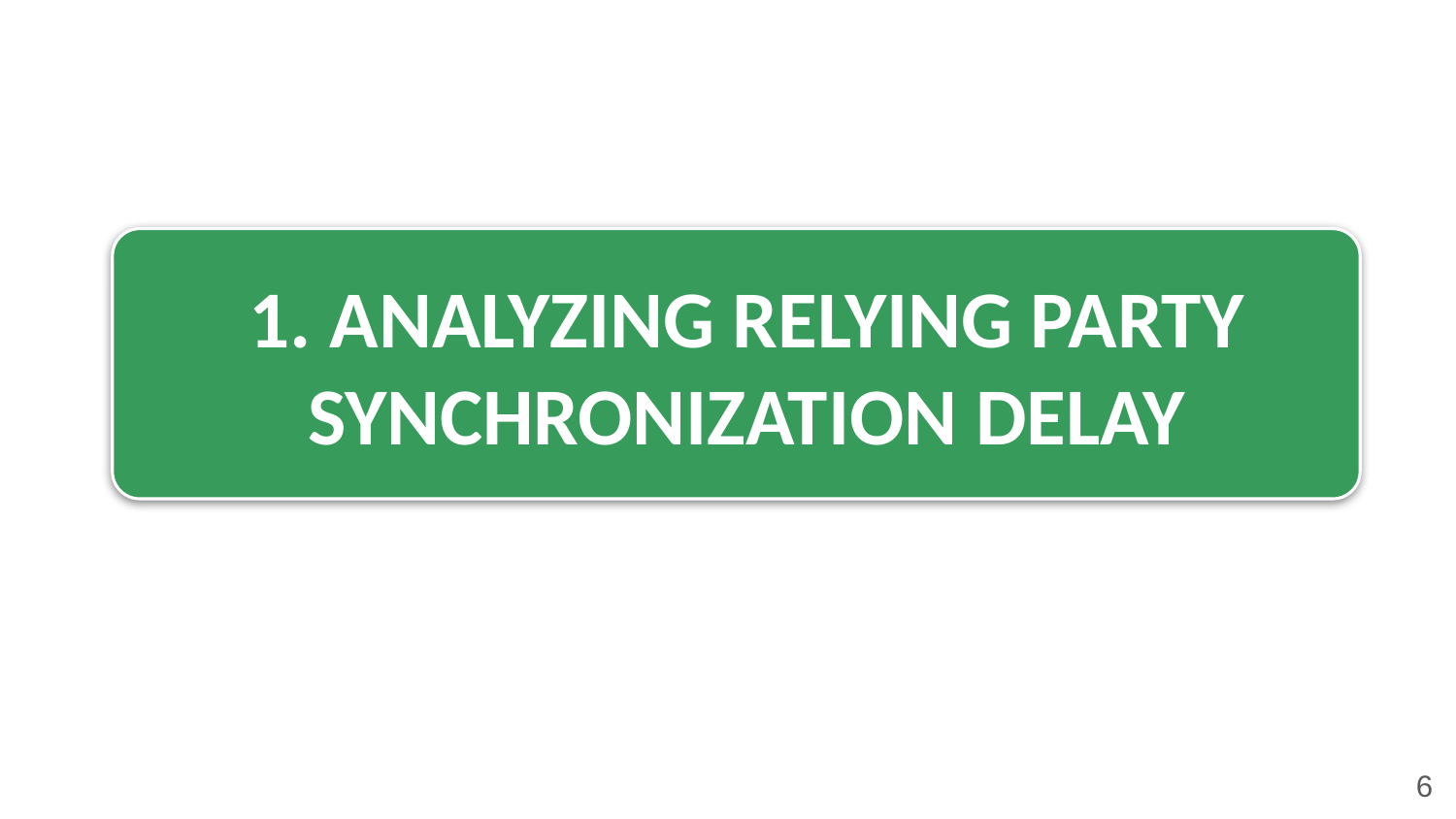

1. ANALYZING RELYING PARTY
SYNCHRONIZATION DELAY
6